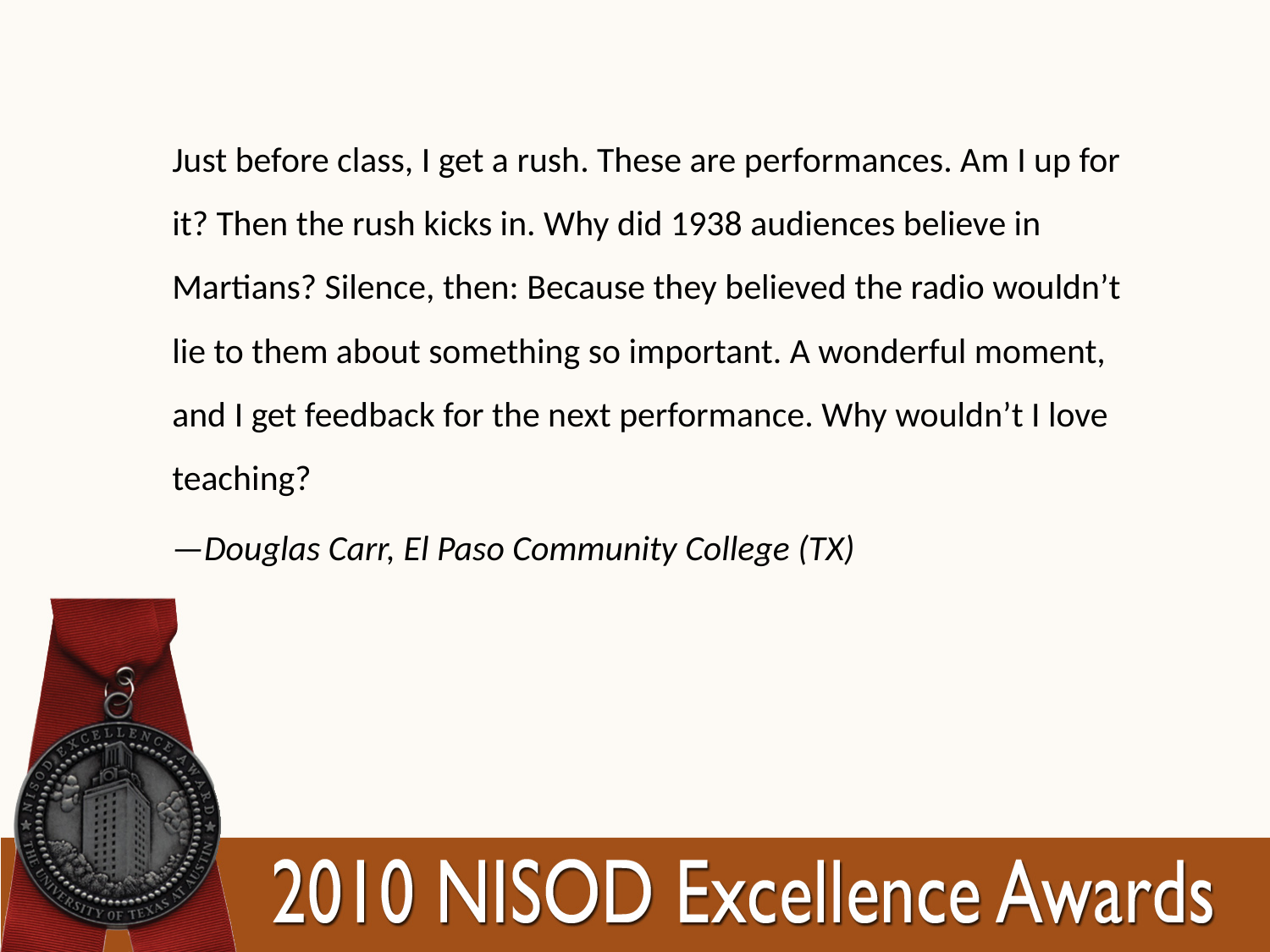

Just before class, I get a rush. These are performances. Am I up for it? Then the rush kicks in. Why did 1938 audiences believe in Martians? Silence, then: Because they believed the radio wouldn’t lie to them about something so important. A wonderful moment, and I get feedback for the next performance. Why wouldn’t I love teaching?
—Douglas Carr, El Paso Community College (TX)